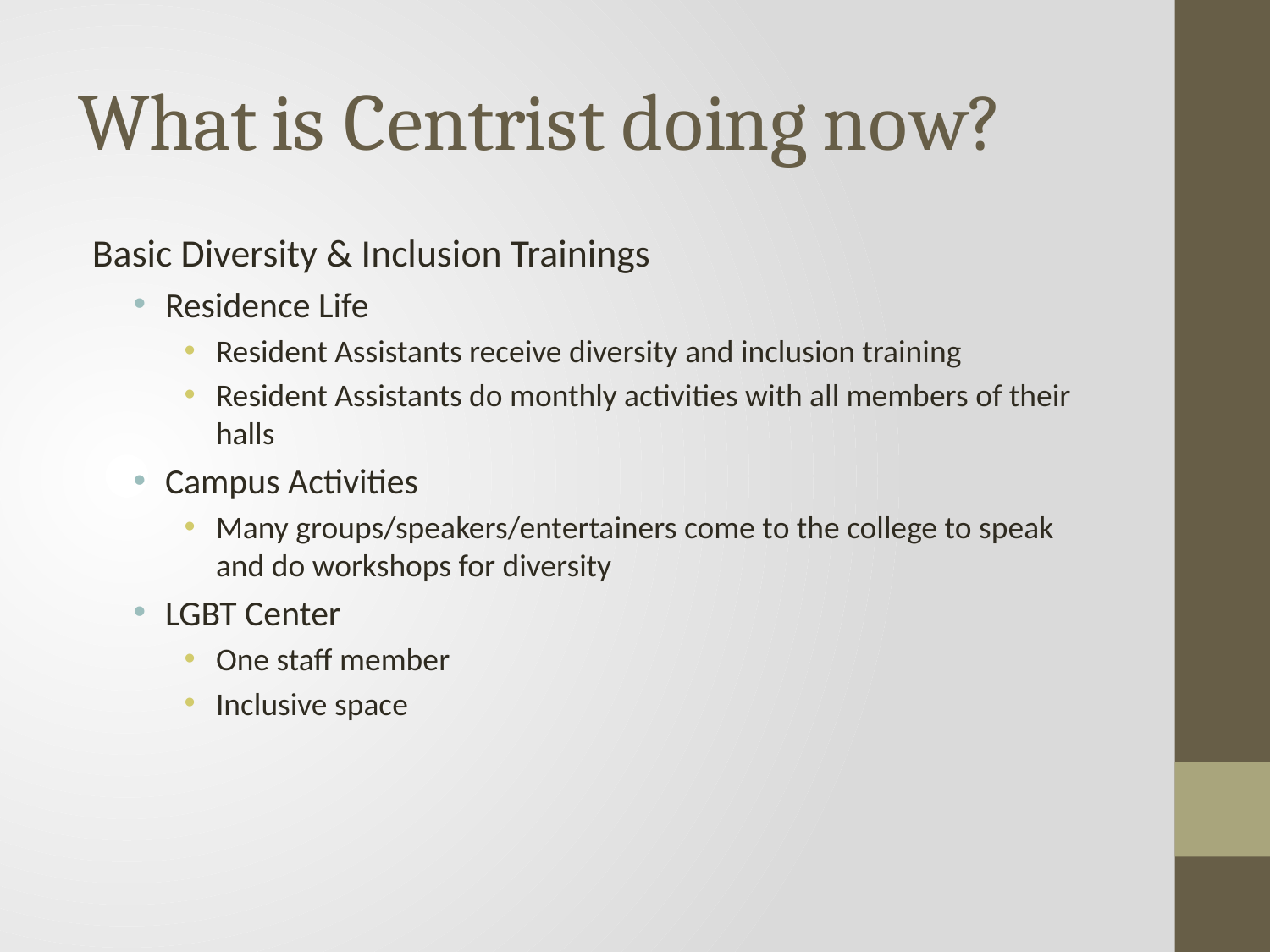

# What is Centrist doing now?
Basic Diversity & Inclusion Trainings
Residence Life
Resident Assistants receive diversity and inclusion training
Resident Assistants do monthly activities with all members of their halls
Campus Activities
Many groups/speakers/entertainers come to the college to speak and do workshops for diversity
LGBT Center
One staff member
Inclusive space